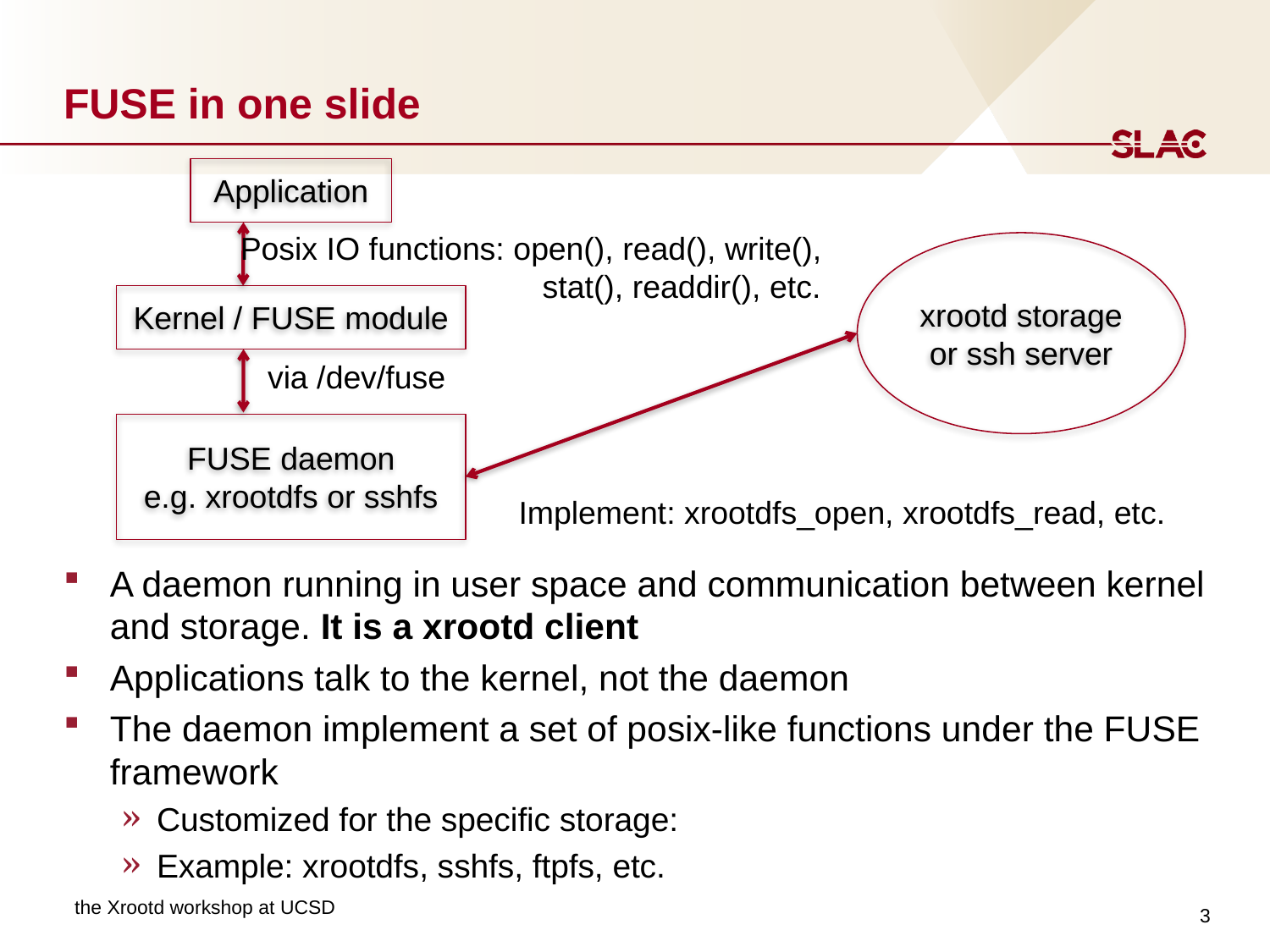

# FUSE in one slide
Application
Posix IO functions: open(), read(), write(),
                                  stat(), readdir(), etc.
xrootd storage
or ssh server
Kernel / FUSE module
via /dev/fuse
FUSE daemon
e.g. xrootdfs or sshfs
Implement: xrootdfs_open, xrootdfs_read, etc.
A daemon running in user space and communication between kernel and storage. It is a xrootd client
Applications talk to the kernel, not the daemon
The daemon implement a set of posix-like functions under the FUSE framework
Customized for the specific storage:
Example: xrootdfs, sshfs, ftpfs, etc.
3
the Xrootd workshop at UCSD